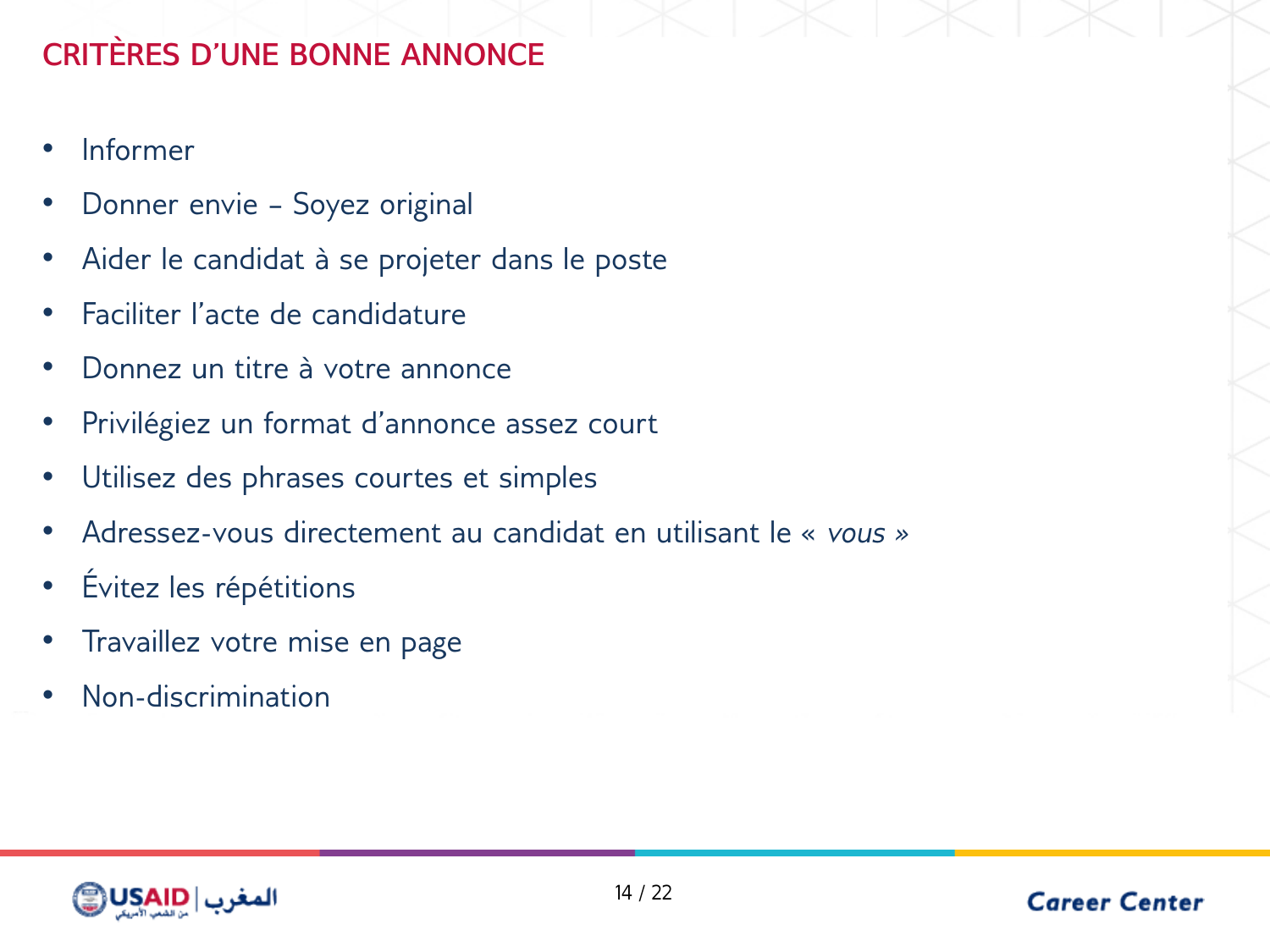

CRITÈRES D’UNE BONNE ANNONCE
Informer
Donner envie – Soyez original
Aider le candidat à se projeter dans le poste
Faciliter l’acte de candidature
Donnez un titre à votre annonce
Privilégiez un format d’annonce assez court
Utilisez des phrases courtes et simples
Adressez-vous directement au candidat en utilisant le « vous »
Évitez les répétitions
Travaillez votre mise en page
Non-discrimination
14 / 22